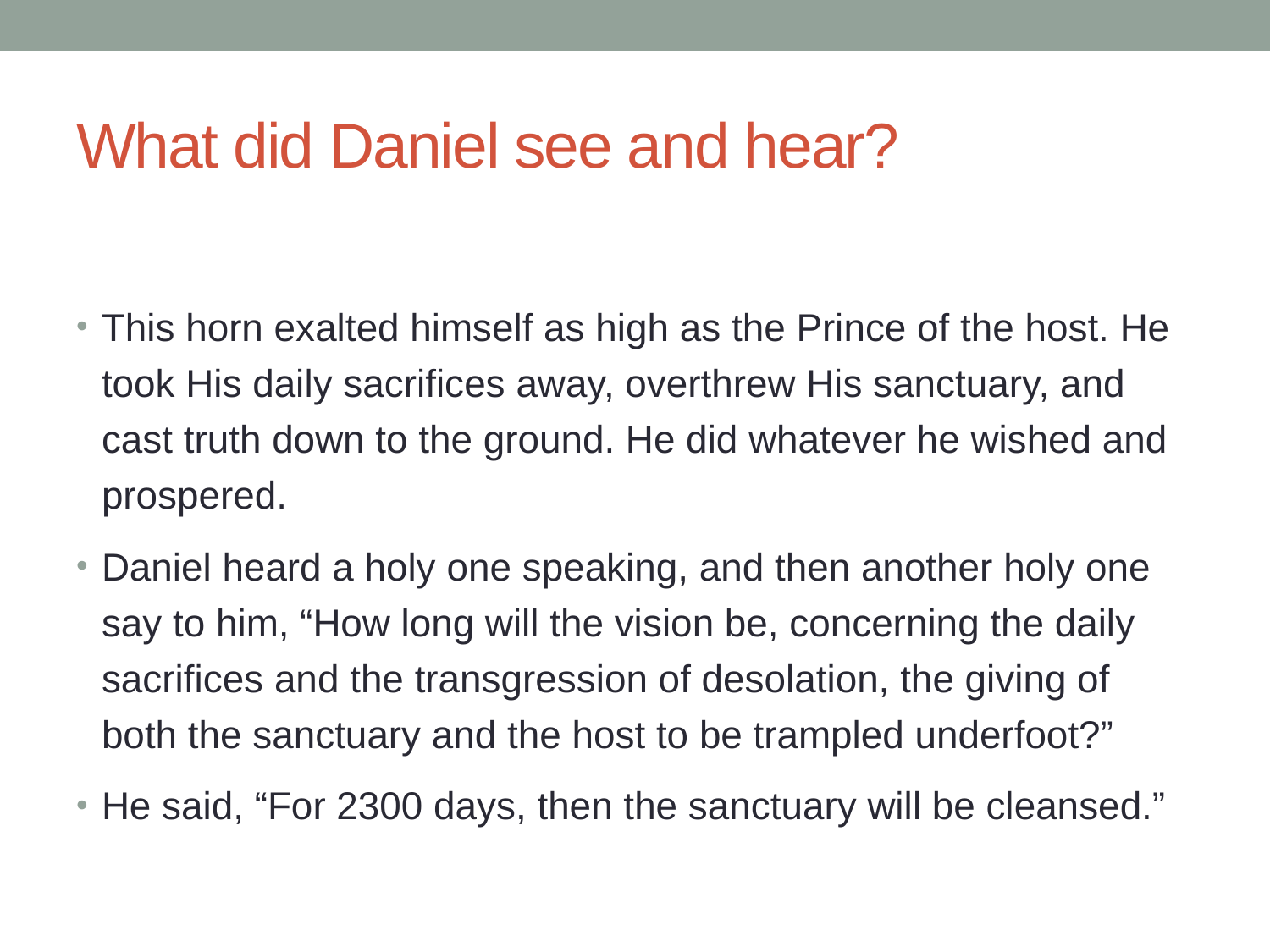

# What did Daniel see and hear?
This horn exalted himself as high as the Prince of the host. He took His daily sacrifices away, overthrew His sanctuary, and cast truth down to the ground. He did whatever he wished and prospered.
Daniel heard a holy one speaking, and then another holy one say to him, “How long will the vision be, concerning the daily sacrifices and the transgression of desolation, the giving of both the sanctuary and the host to be trampled underfoot?”
He said, “For 2300 days, then the sanctuary will be cleansed.”